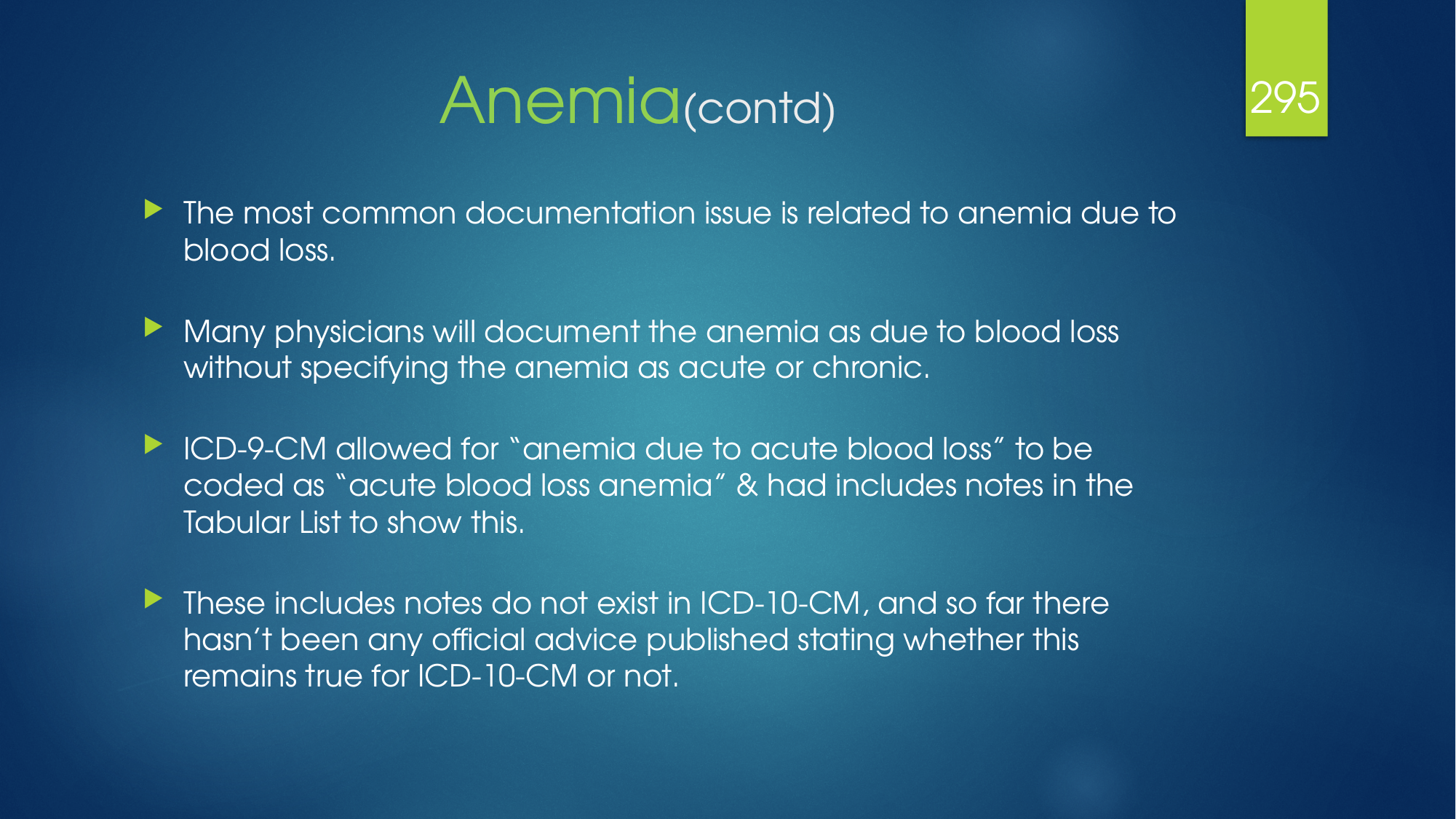

295
# Anemia(contd)
The most common documentation issue is related to anemia due to blood loss.

Many physicians will document the anemia as due to blood loss without specifying the anemia as acute or chronic.

ICD-9-CM allowed for “anemia due to acute blood loss” to be coded as “acute blood loss anemia” & had includes notes in the Tabular List to show this.

These includes notes do not exist in ICD-10-CM, and so far there hasn’t been any official advice published stating whether this remains true for ICD-10-CM or not.